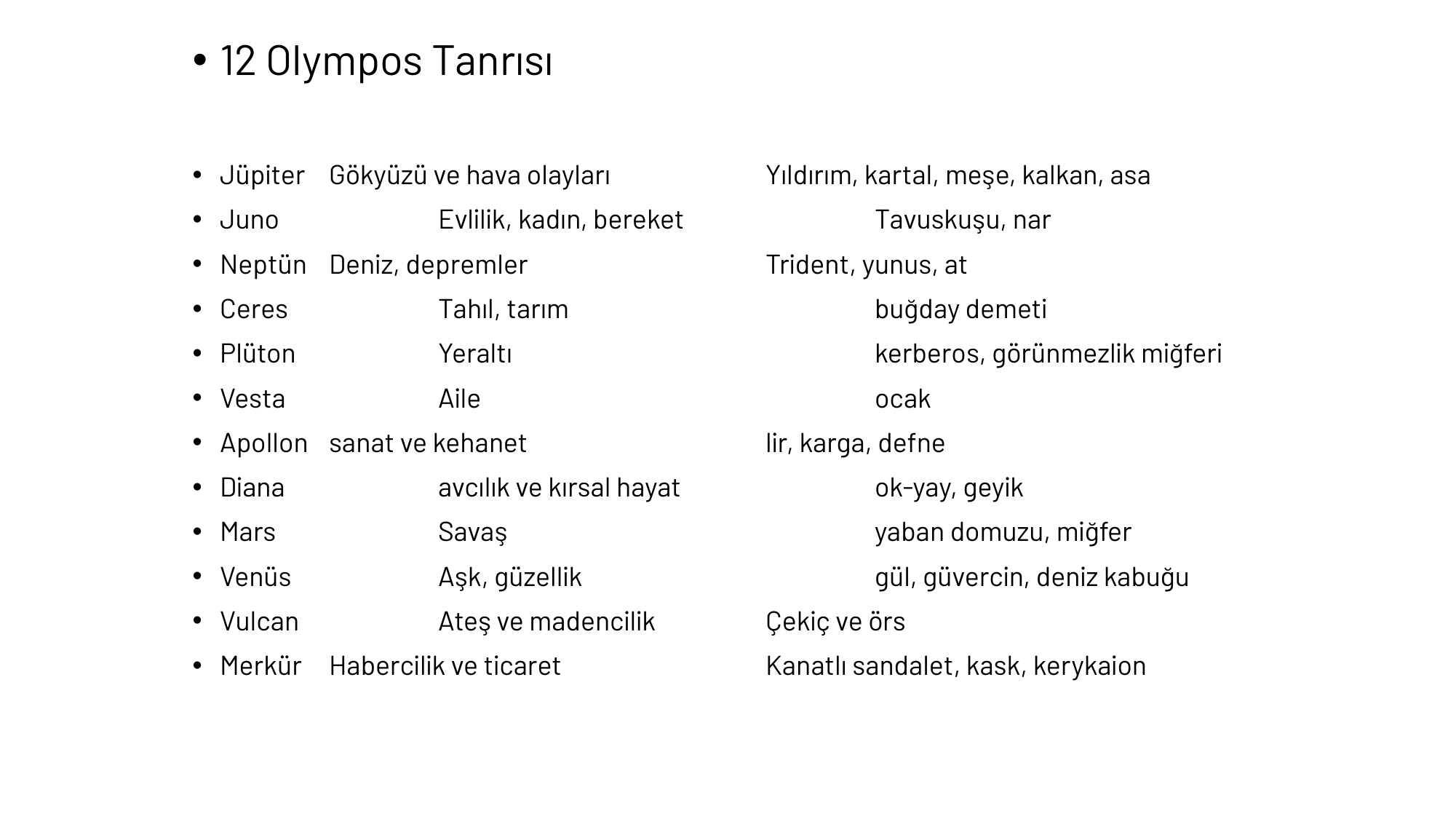

12 Olympos Tanrısı

Jüpiter 	Gökyüzü ve hava olayları		Yıldırım, kartal, meşe, kalkan, asa
Juno		Evlilik, kadın, bereket		Tavuskuşu, nar
Neptün	Deniz, depremler			Trident, yunus, at
Ceres		Tahıl, tarım			buğday demeti
Plüton		Yeraltı				kerberos, görünmezlik miğferi
Vesta		Aile				ocak
Apollon 	sanat ve kehanet			lir, karga, defne
Diana		avcılık ve kırsal hayat		ok-yay, geyik
Mars		Savaş				yaban domuzu, miğfer
Venüs		Aşk, güzellik			gül, güvercin, deniz kabuğu
Vulcan		Ateş ve madencilik		Çekiç ve örs
Merkür	Habercilik ve ticaret		Kanatlı sandalet, kask, kerykaion